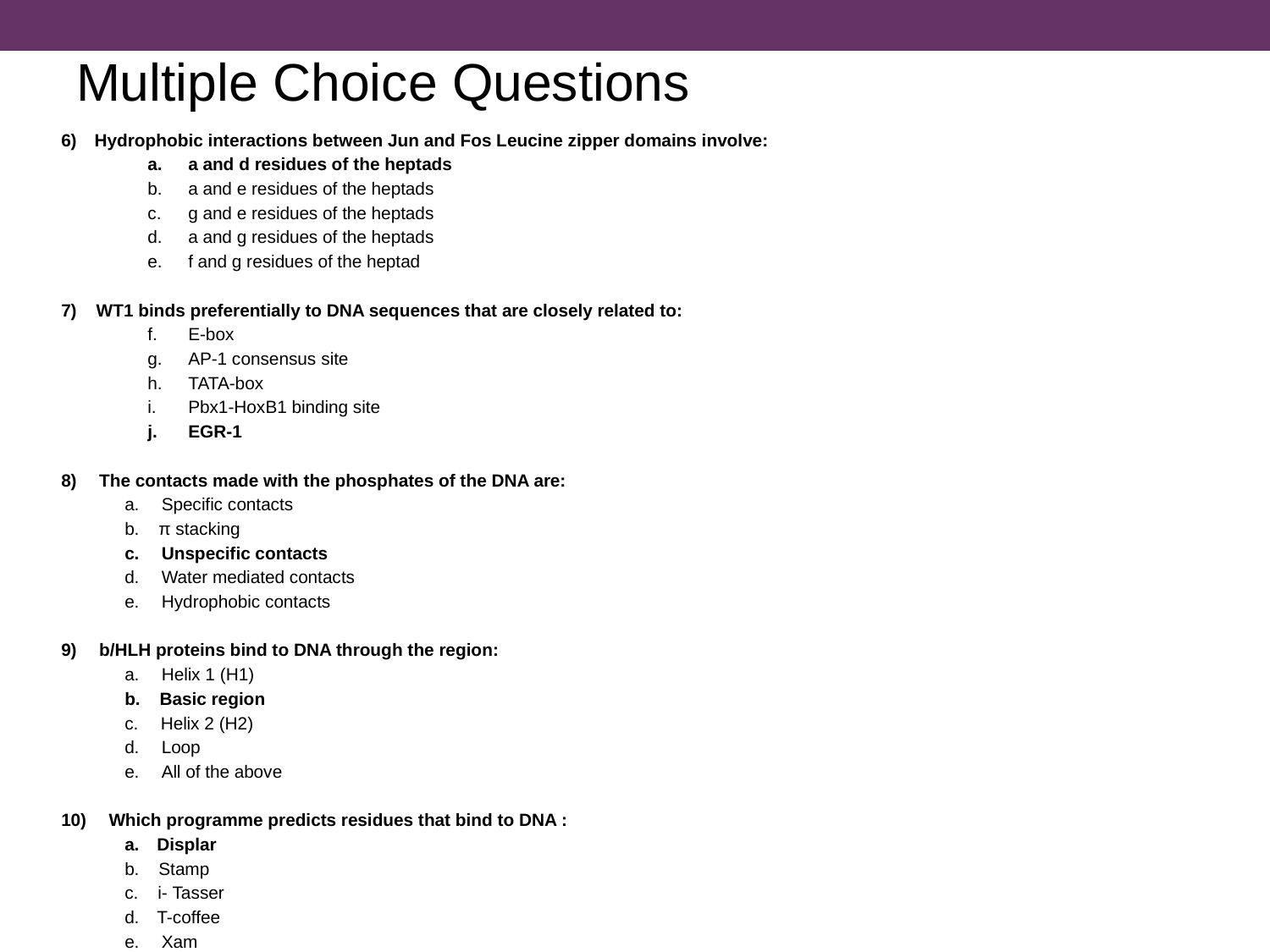

# Multiple Choice Questions
6)    Hydrophobic interactions between Jun and Fos Leucine zipper domains involve:
a and d residues of the heptads
a and e residues of the heptads
g and e residues of the heptads
a and g residues of the heptads
f and g residues of the heptad

7)    WT1 binds preferentially to DNA sequences that are closely related to:
E-box
AP-1 consensus site
TATA-box
Pbx1-HoxB1 binding site
EGR-1

8)     The contacts made with the phosphates of the DNA are:
a.     Specific contacts
b.    π stacking
c.     Unspecific contacts
d.     Water mediated contacts
e.     Hydrophobic contacts

9)     b/HLH proteins bind to DNA through the region:
a.     Helix 1 (H1)
b.    Basic region
c.     Helix 2 (H2)
d.     Loop
e.     All of the above

10)     Which programme predicts residues that bind to DNA :
a.    Displar
b.    Stamp
c.    i- Tasser
d.    T-coffee
e.     Xam